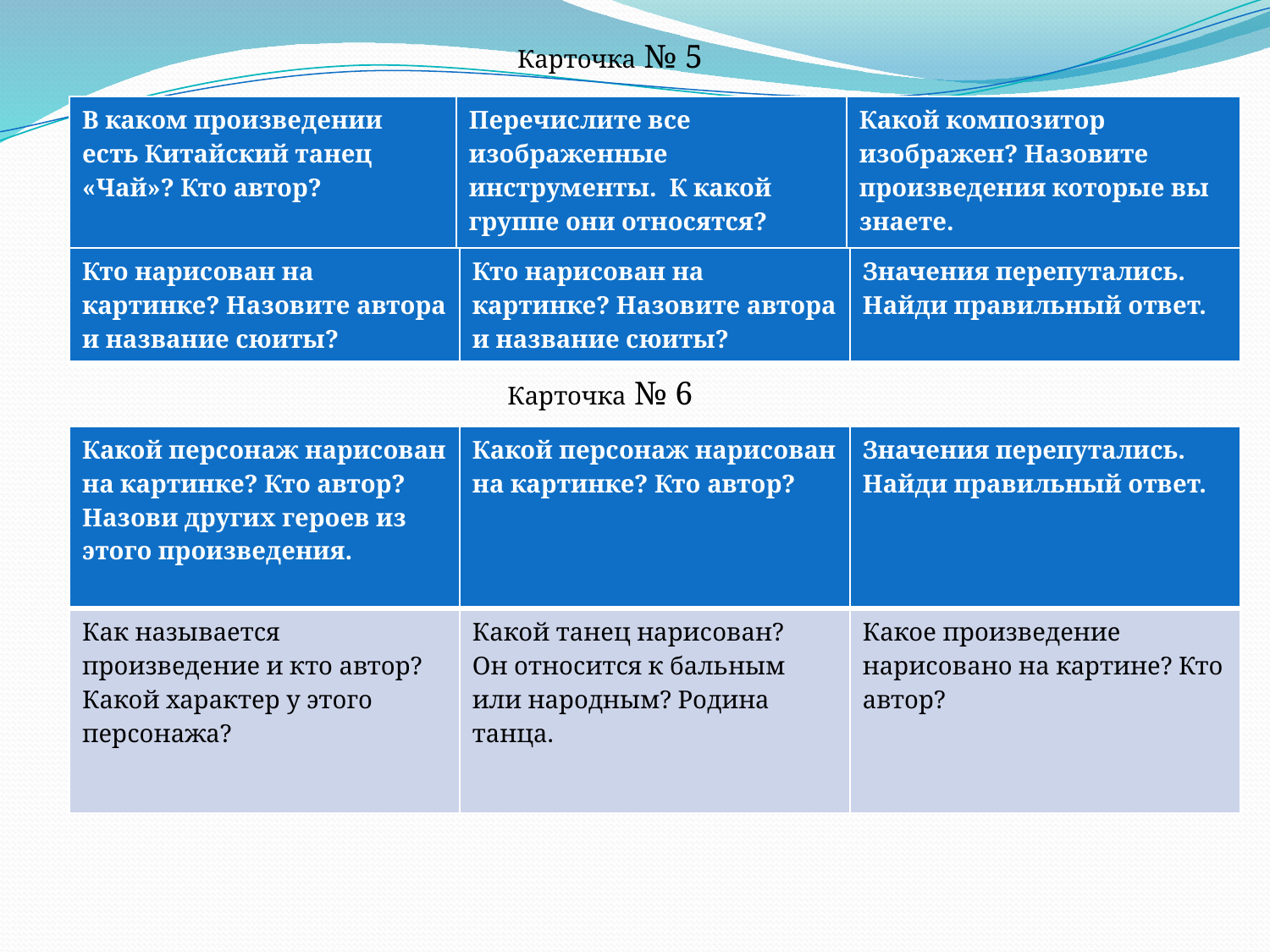

Карточка № 5
| В каком произведении есть Китайский танец «Чай»? Кто автор? | Перечислите все изображенные инструменты. К какой группе они относятся? | Какой композитор изображен? Назовите произведения которые вы знаете. |
| --- | --- | --- |
| Кто нарисован на картинке? Назовите автора и название сюиты? | Кто нарисован на картинке? Назовите автора и название сюиты? | Значения перепутались. Найди правильный ответ. |
| --- | --- | --- |
Карточка № 6
| Какой персонаж нарисован на картинке? Кто автор? Назови других героев из этого произведения. | Какой персонаж нарисован на картинке? Кто автор? | Значения перепутались. Найди правильный ответ. |
| --- | --- | --- |
| Как называется произведение и кто автор? Какой характер у этого персонажа? | Какой танец нарисован? Он относится к бальным или народным? Родина танца. | Какое произведение нарисовано на картине? Кто автор? |